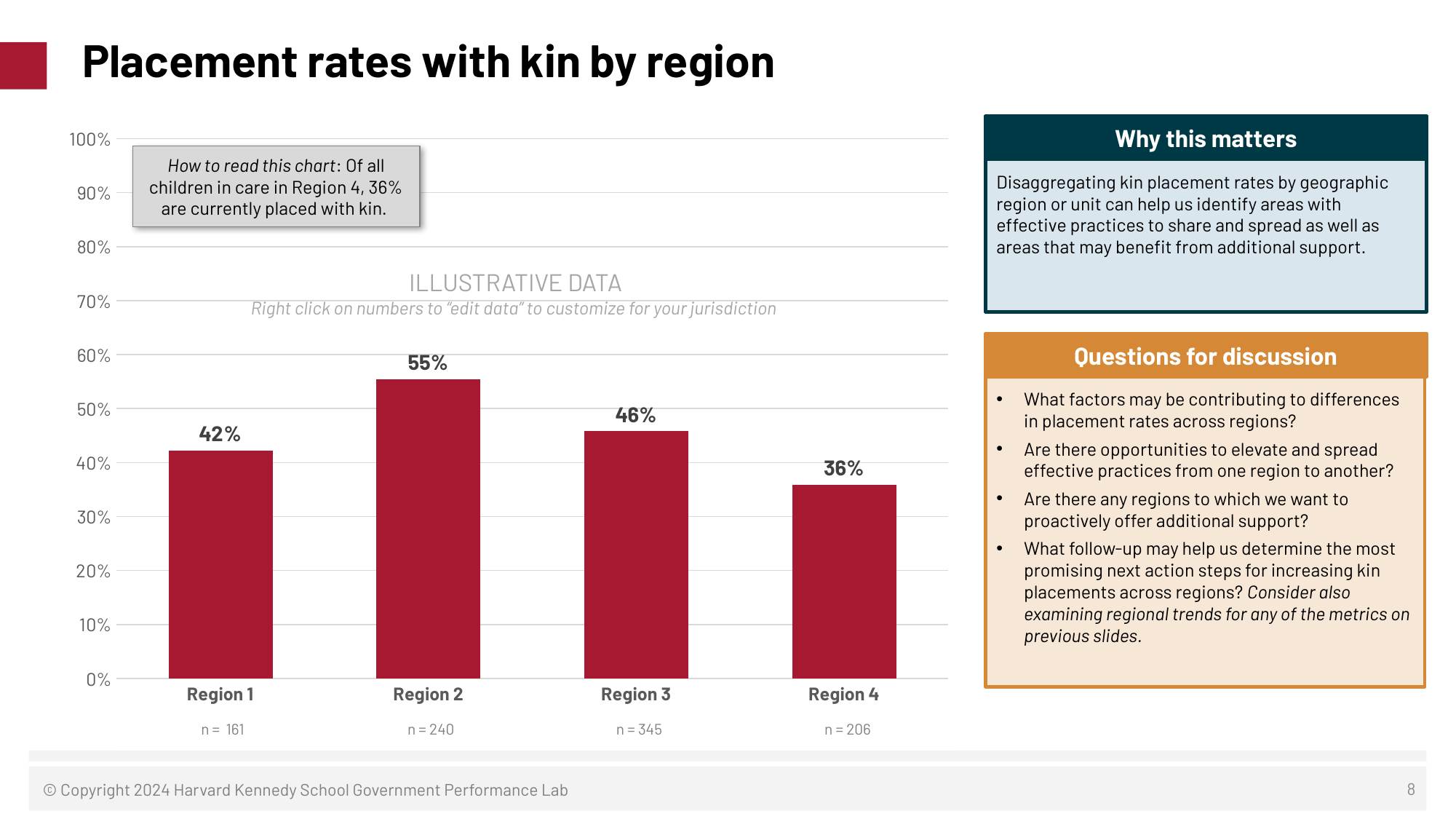

# Placement rates with kin by region
Why this matters

### Chart

| Category | % of children in region placed with kin |
|---|---|
| Region 1 | 0.422360248447205 |
| Region 2 | 0.5541666666666667 |
| Region 3 | 0.4579710144927536 |
| Region 4 | 0.3592233009708738 |
How to read this chart: Of all children in care in Region 4, 36% are currently placed with kin.
Disaggregating kin placement rates by geographic region or unit can help us identify areas with effective practices to share and spread as well as areas that may benefit from additional support.
ILLUSTRATIVE DATA
Right click on numbers to “edit data” to customize for your jurisdiction
Questions for discussion
What factors may be contributing to differences in placement rates across regions?
Are there opportunities to elevate and spread effective practices from one region to another?
Are there any regions to which we want to proactively offer additional support?
What follow-up may help us determine the most promising next action steps for increasing kin placements across regions? Consider also examining regional trends for any of the metrics on previous slides.

| n = 161 | n = 240 | n = 345 | n = 206 |
| --- | --- | --- | --- |
8